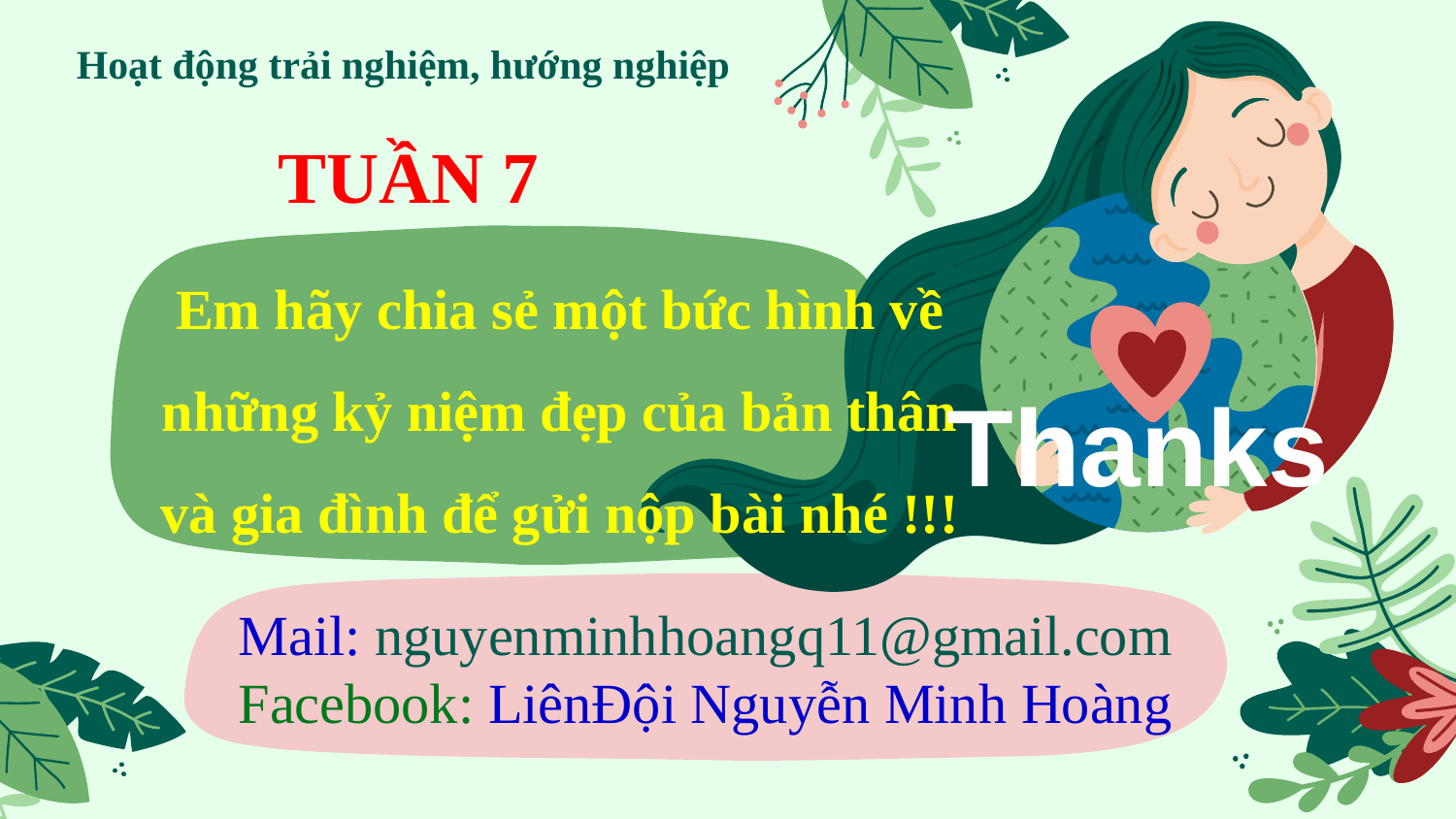

Hoạt động trải nghiệm, hướng nghiệp
TUẦN 7

Em hãy chia sẻ một bức hình về những kỷ niệm đẹp của bản thân và gia đình để gửi nộp bài nhé !!!
# Thanks
Mail: nguyenminhhoangq11@gmail.com
Facebook: LiênĐội Nguyễn Minh Hoàng